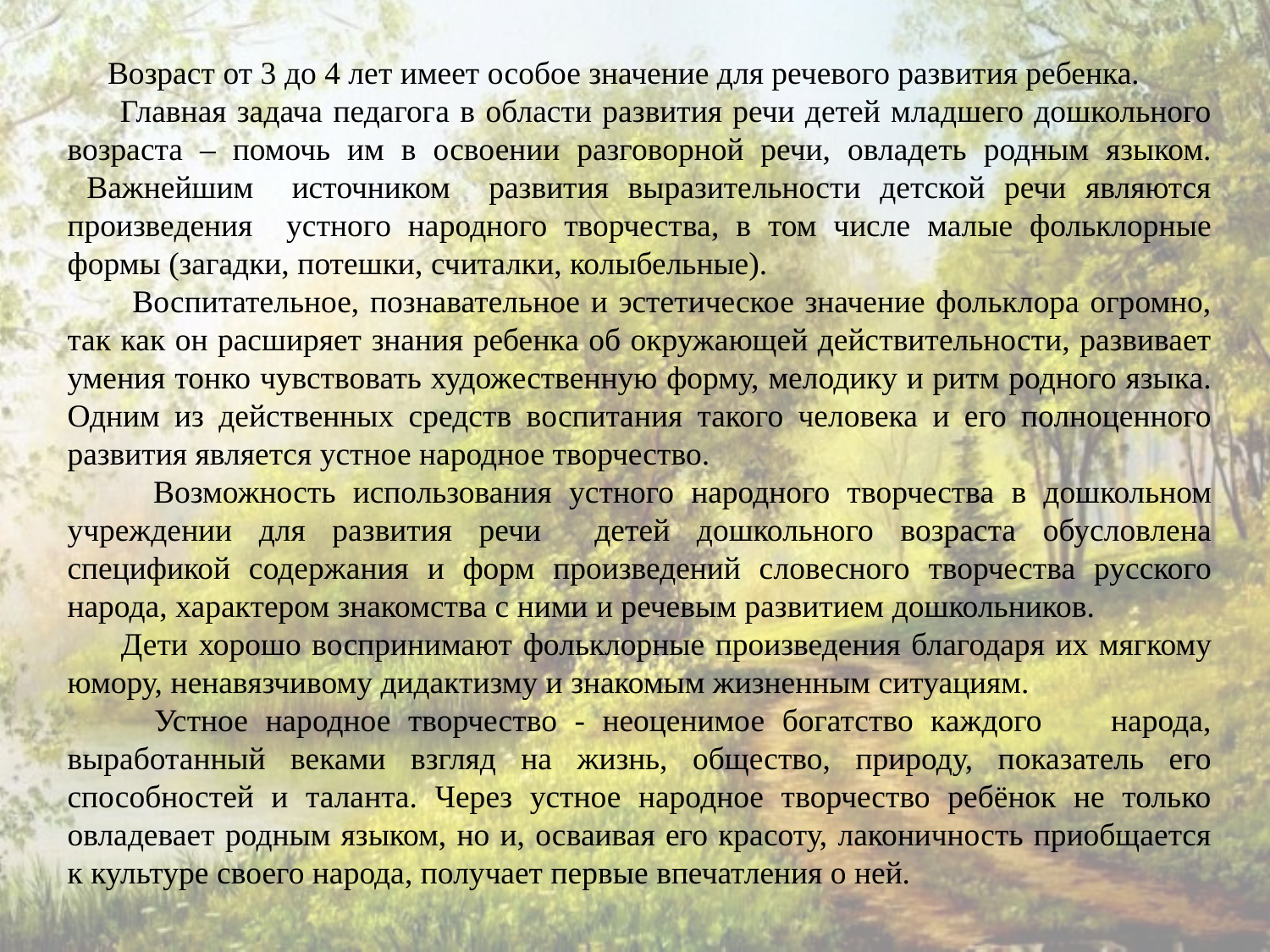

#
     Возраст от 3 до 4 лет имеет особое значение для речевого развития ребенка.
     Главная задача педагога в области развития речи детей младшего дошкольного возраста – помочь им в освоении разговорной речи, овладеть родным языком.
 Важнейшим  источником  развития выразительности детской речи являются произведения  устного народного творчества, в том числе малые фольклорные формы (загадки, потешки, считалки, колыбельные).
      Воспитательное, познавательное и эстетическое значение фольклора огромно, так как он расширяет знания ребенка об окружающей действительности, развивает умения тонко чувствовать художественную форму, мелодику и ритм родного языка.
Одним из действенных средств воспитания такого человека и его полноценного развития является устное народное творчество.
     Возможность использования устного народного творчества в дошкольном учреждении для развития речи  детей дошкольного возраста обусловлена спецификой содержания и форм произведений словесного творчества русского народа, характером знакомства с ними и речевым развитием дошкольников.
     Дети хорошо воспринимают фольклорные произведения благодаря их мягкому юмору, ненавязчивому дидактизму и знакомым жизненным ситуациям.
     Устное народное творчество - неоценимое богатство каждого    народа, выработанный веками взгляд на жизнь, общество, природу, показатель его способностей и таланта. Через устное народное творчество ребёнок не только овладевает родным языком, но и, осваивая его красоту, лаконичность приобщается к культуре своего народа, получает первые впечатления о ней.